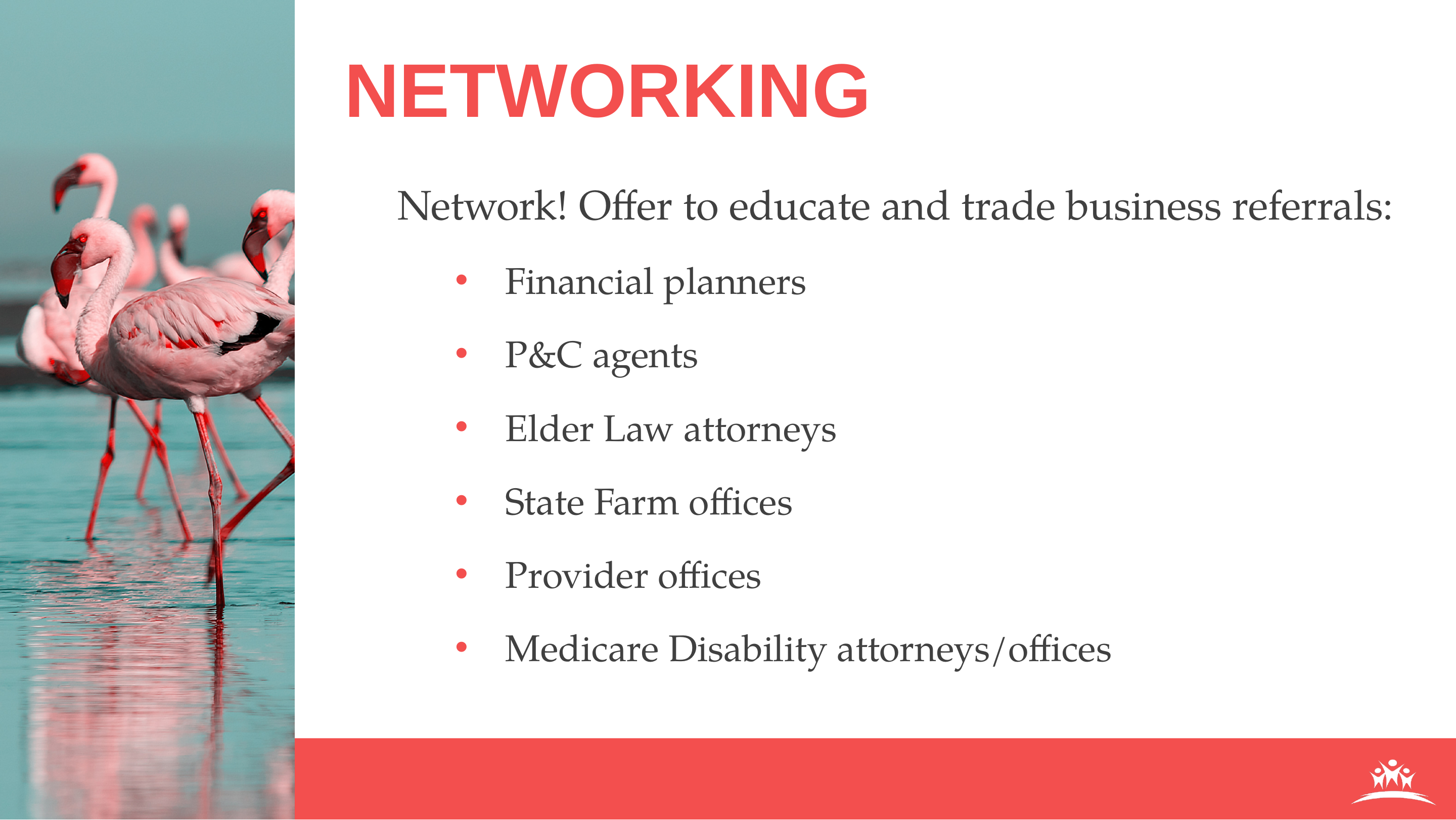

# networking
Network! Offer to educate and trade business referrals:
Financial planners
P&C agents
Elder Law attorneys
State Farm offices
Provider offices
Medicare Disability attorneys/offices